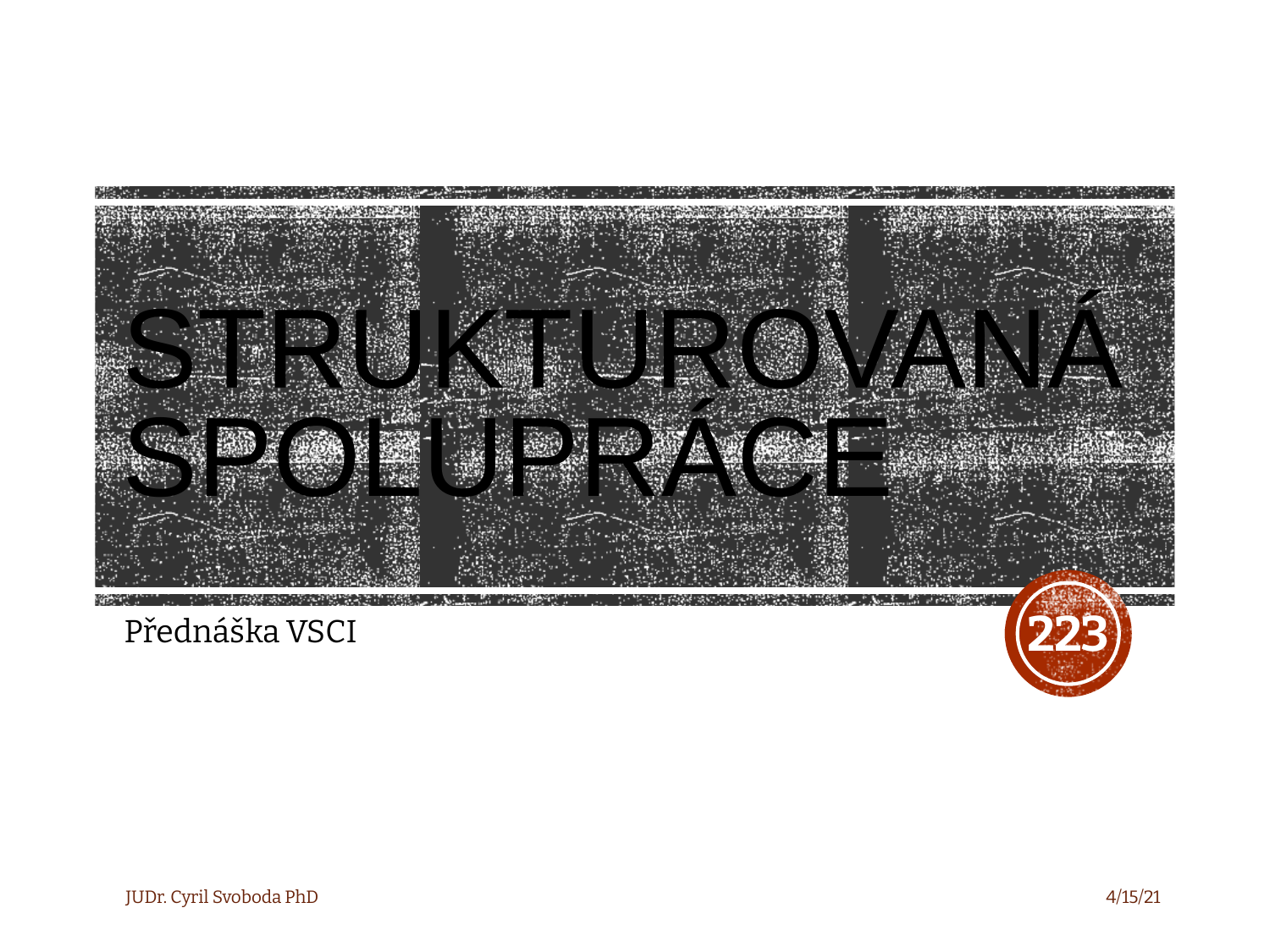

# Strukturovaná spolupráce
223
Přednáška VSCI
JUDr. Cyril Svoboda PhD
4/15/21